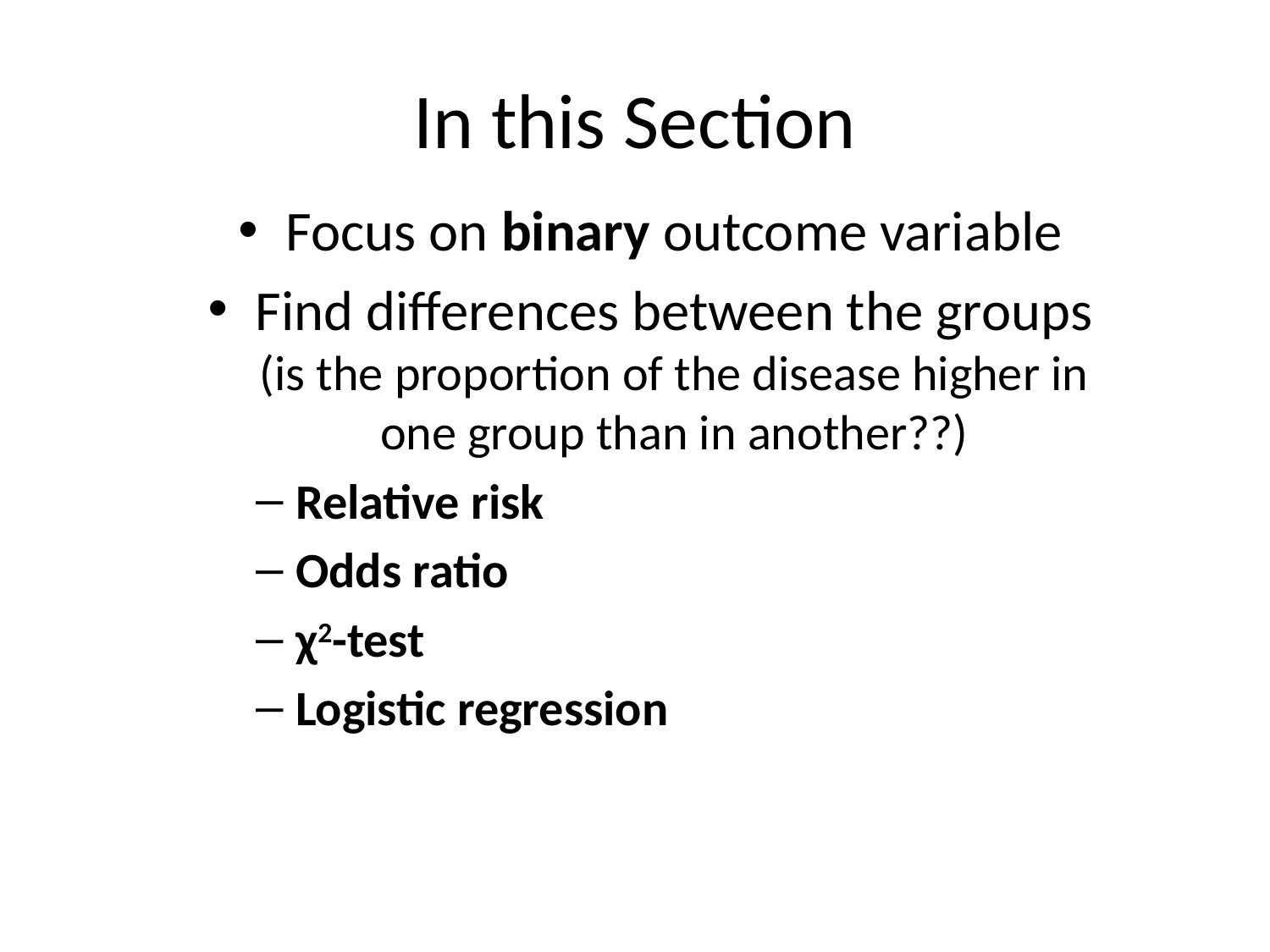

# In this Section
Focus on binary outcome variable
Find differences between the groups (is the proportion of the disease higher in one group than in another??)
Relative risk
Odds ratio
χ2-test
Logistic regression